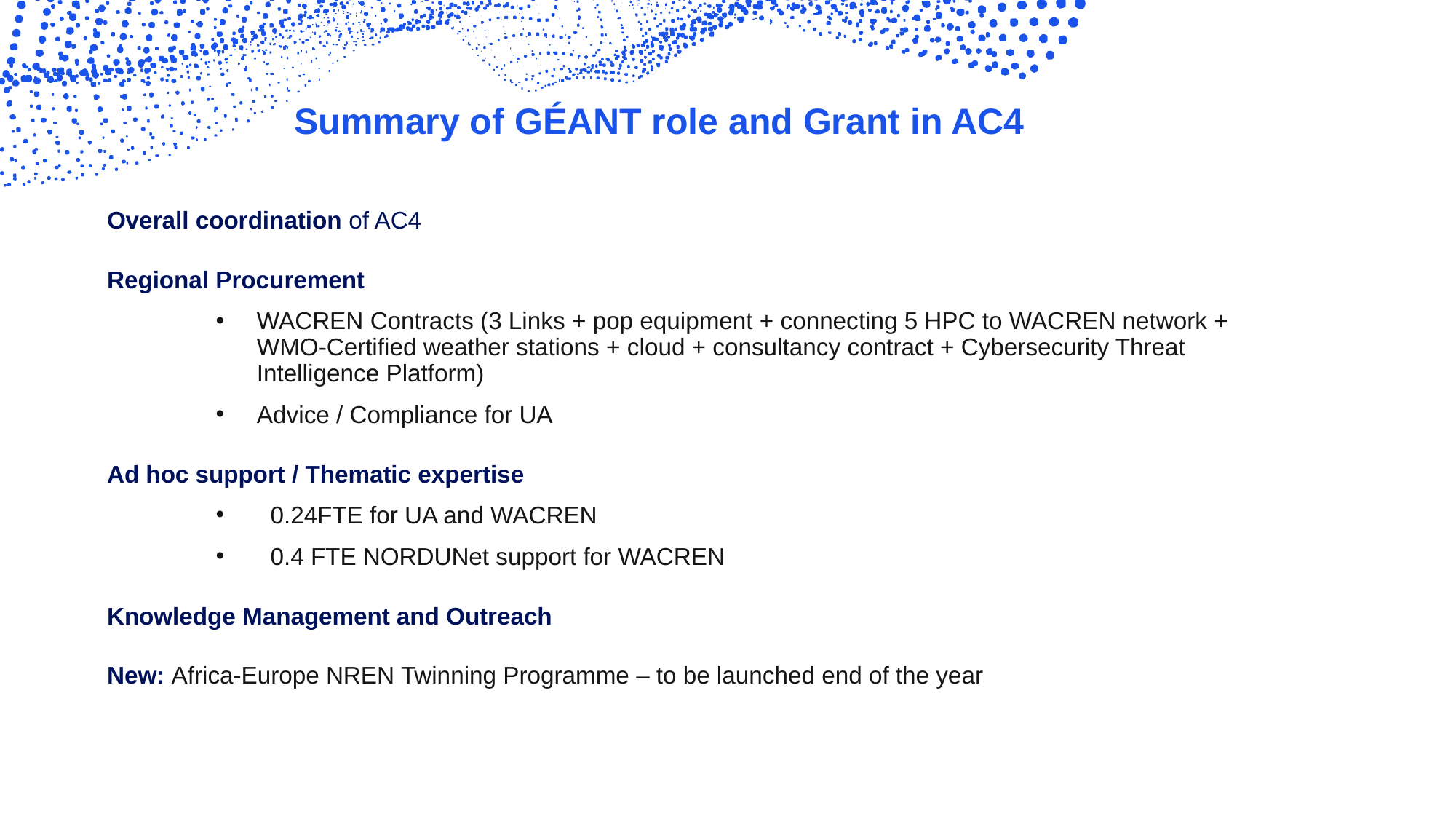

# Summary of GÉANT role and Grant in AC4
Overall coordination of AC4
Regional Procurement
WACREN Contracts (3 Links + pop equipment + connecting 5 HPC to WACREN network +  WMO-Certified weather stations + cloud + consultancy contract + Cybersecurity Threat Intelligence Platform)
Advice / Compliance for UA
Ad hoc support / Thematic expertise
0.24FTE for UA and WACREN
0.4 FTE NORDUNet support for WACREN
Knowledge Management and Outreach
New: Africa-Europe NREN Twinning Programme – to be launched end of the year